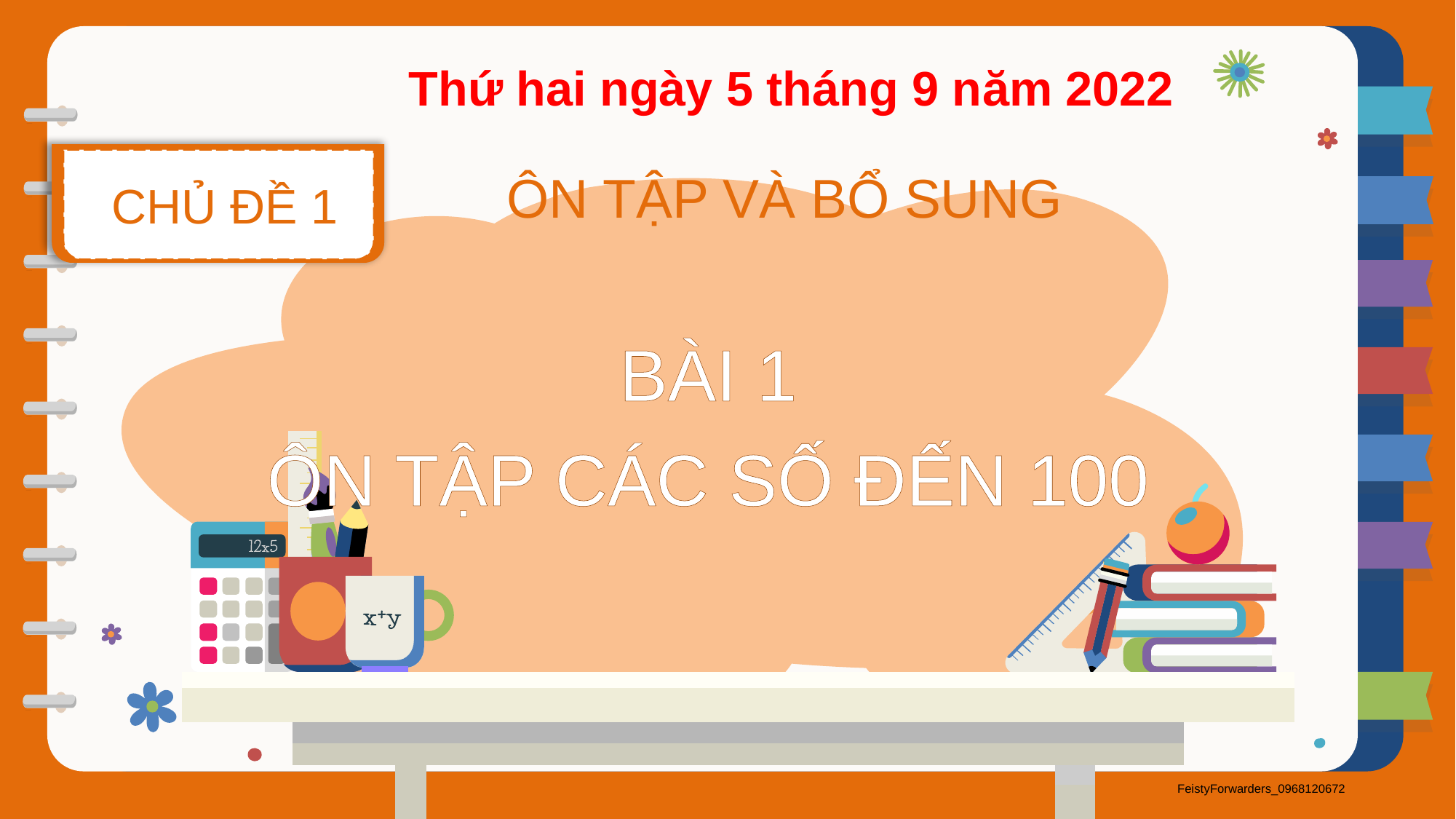

Thứ hai ngày 5 tháng 9 năm 2022

CHỦ ĐỀ 1
ÔN TẬP VÀ BỔ SUNG
BÀI 1
ÔN TẬP CÁC SỐ ĐẾN 100